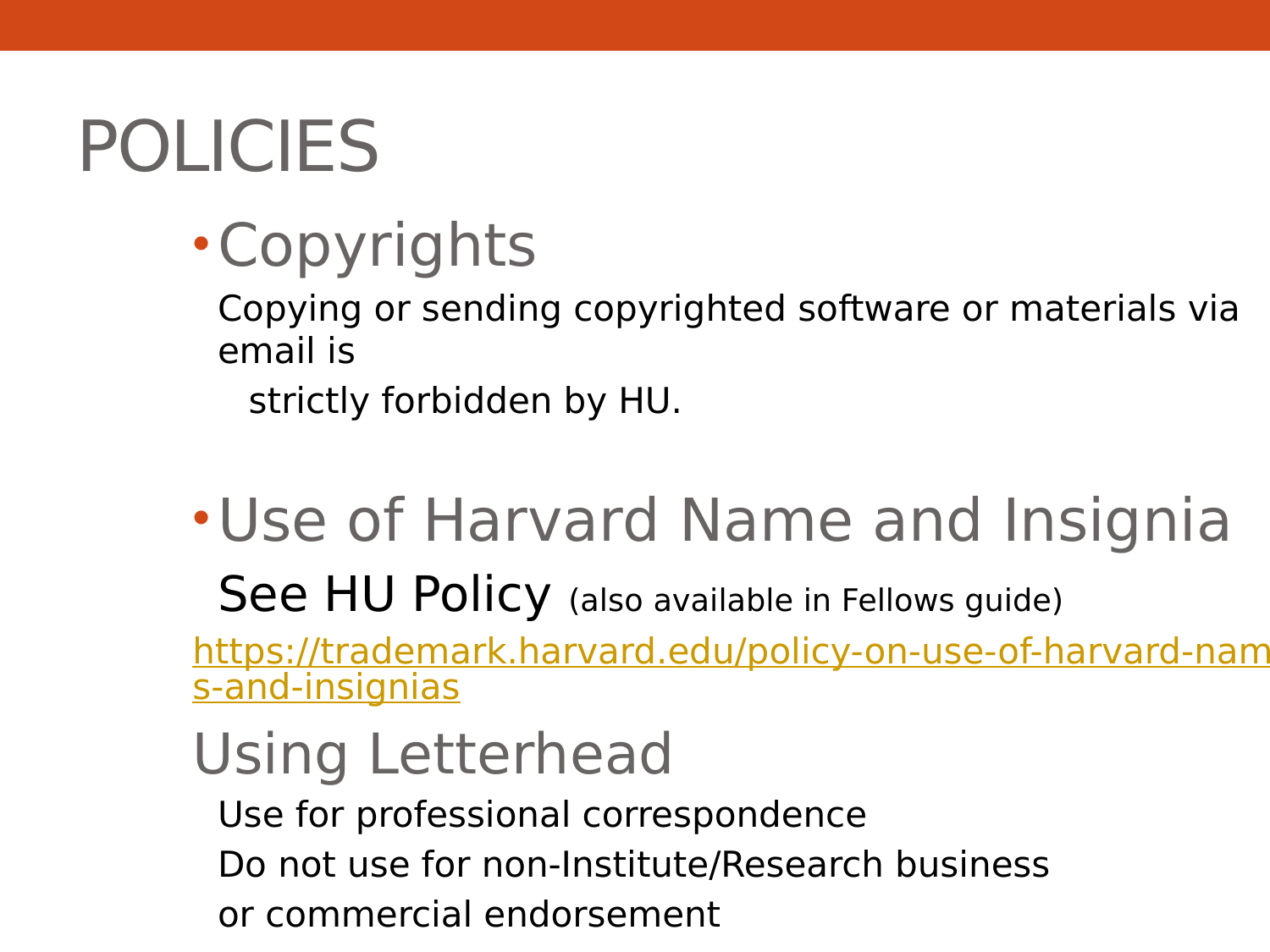

# POLICIES
Copyrights
	Copying or sending copyrighted software or materials via email is
     strictly forbidden by HU.

Use of Harvard Name and Insignia
	See HU Policy (also available in Fellows guide)
https://trademark.harvard.edu/policy-on-use-of-harvard-names-and-insignias
Using Letterhead
		Use for professional correspondence
		Do not use for non-Institute/Research business
		or commercial endorsement